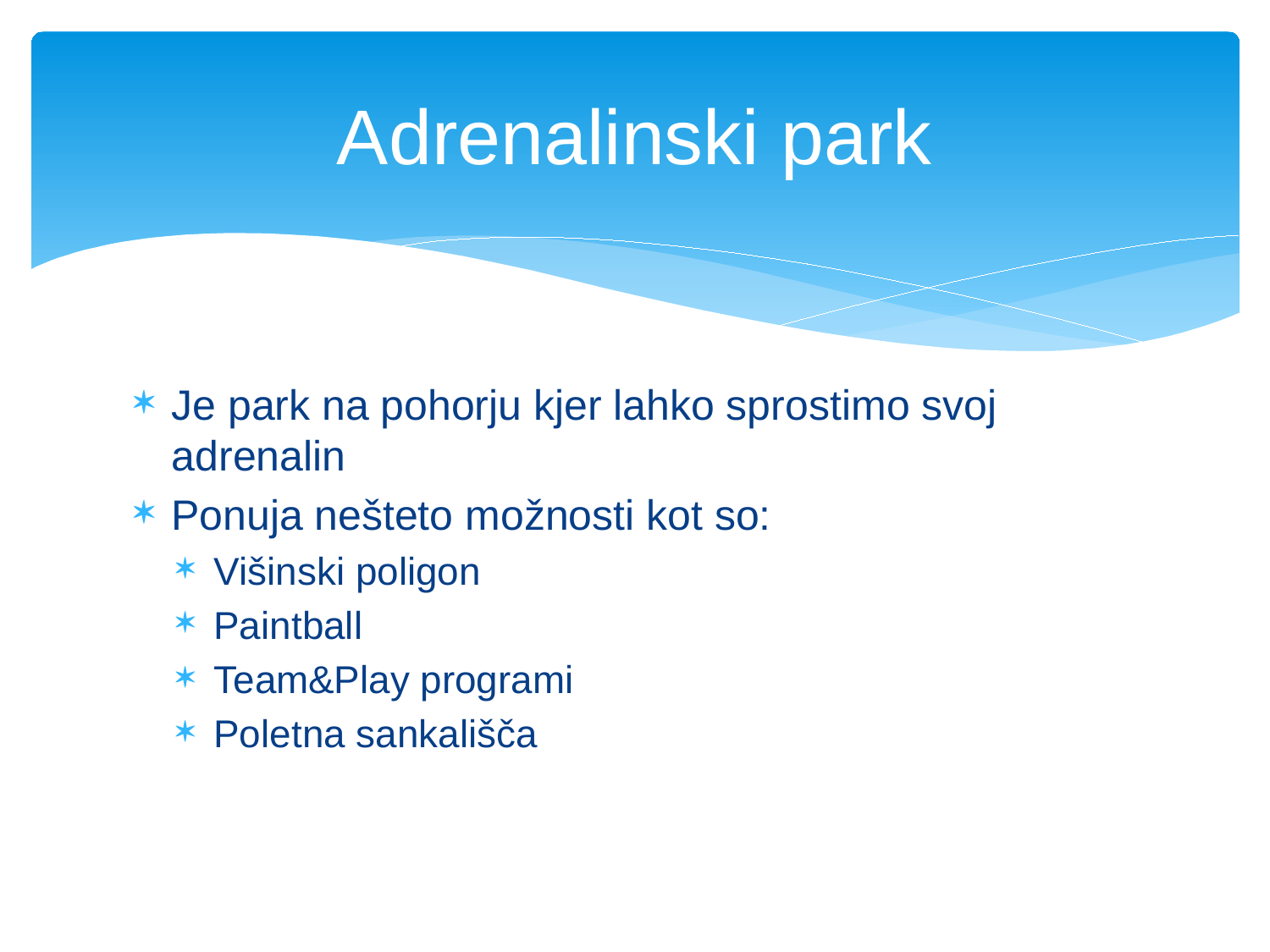

# Adrenalinski park
Je park na pohorju kjer lahko sprostimo svoj adrenalin
Ponuja nešteto možnosti kot so:
Višinski poligon
Paintball
Team&Play programi
Poletna sankališča